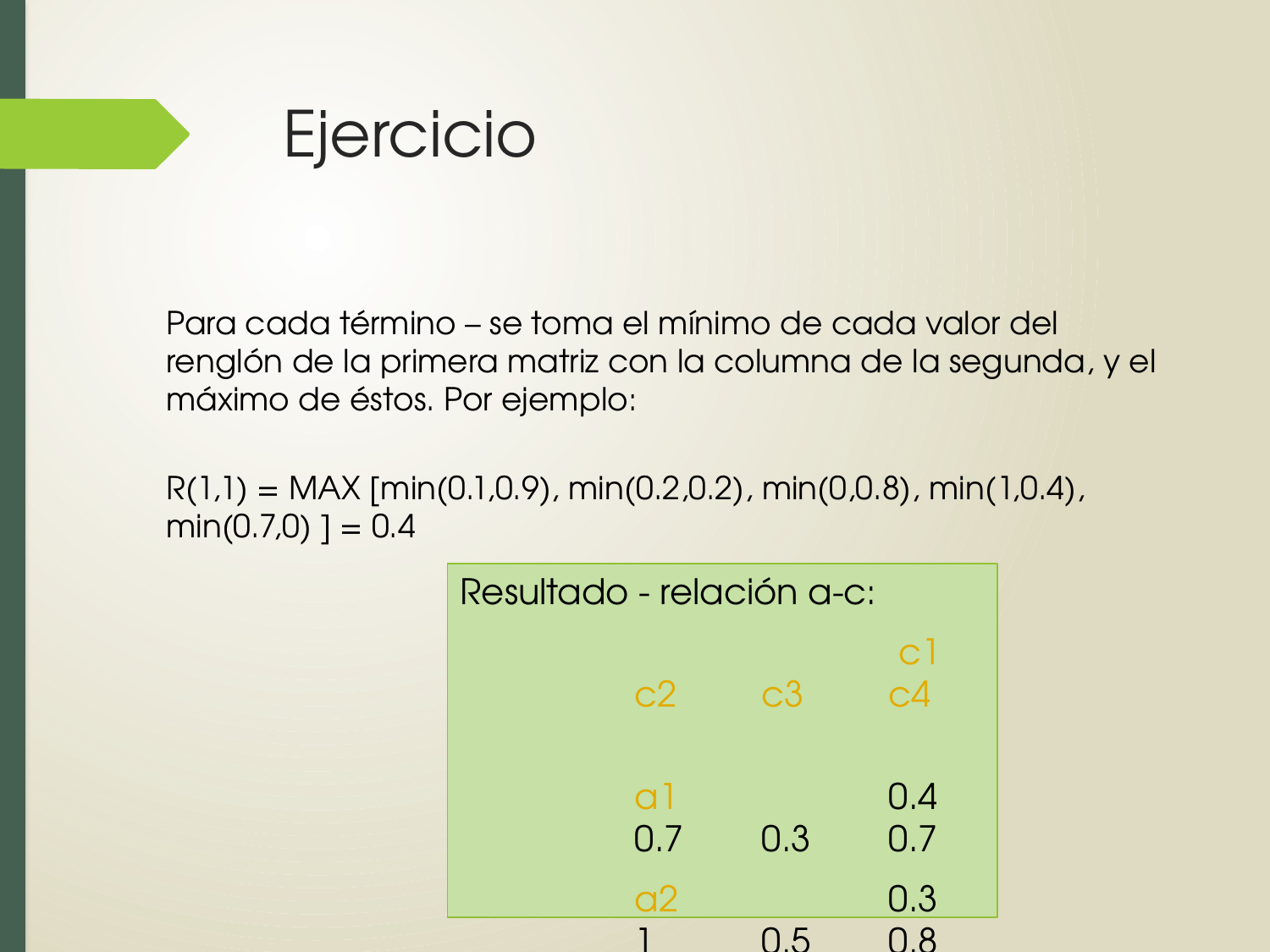

# Ejercicio
Para cada término – se toma el mínimo de cada valor del renglón de la primera matriz con la columna de la segunda, y el máximo de éstos. Por ejemplo:

R(1,1) = MAX [min(0.1,0.9), min(0.2,0.2), min(0,0.8), min(1,0.4), min(0.7,0) ] = 0.4

Resultado - relación a-c:
				 c1	c2	c3	c4
		a1		0.4	0.7	0.3	0.7
		a2		0.3	1	0.5	0.8
		a3		0.8	0.3	0.7	1